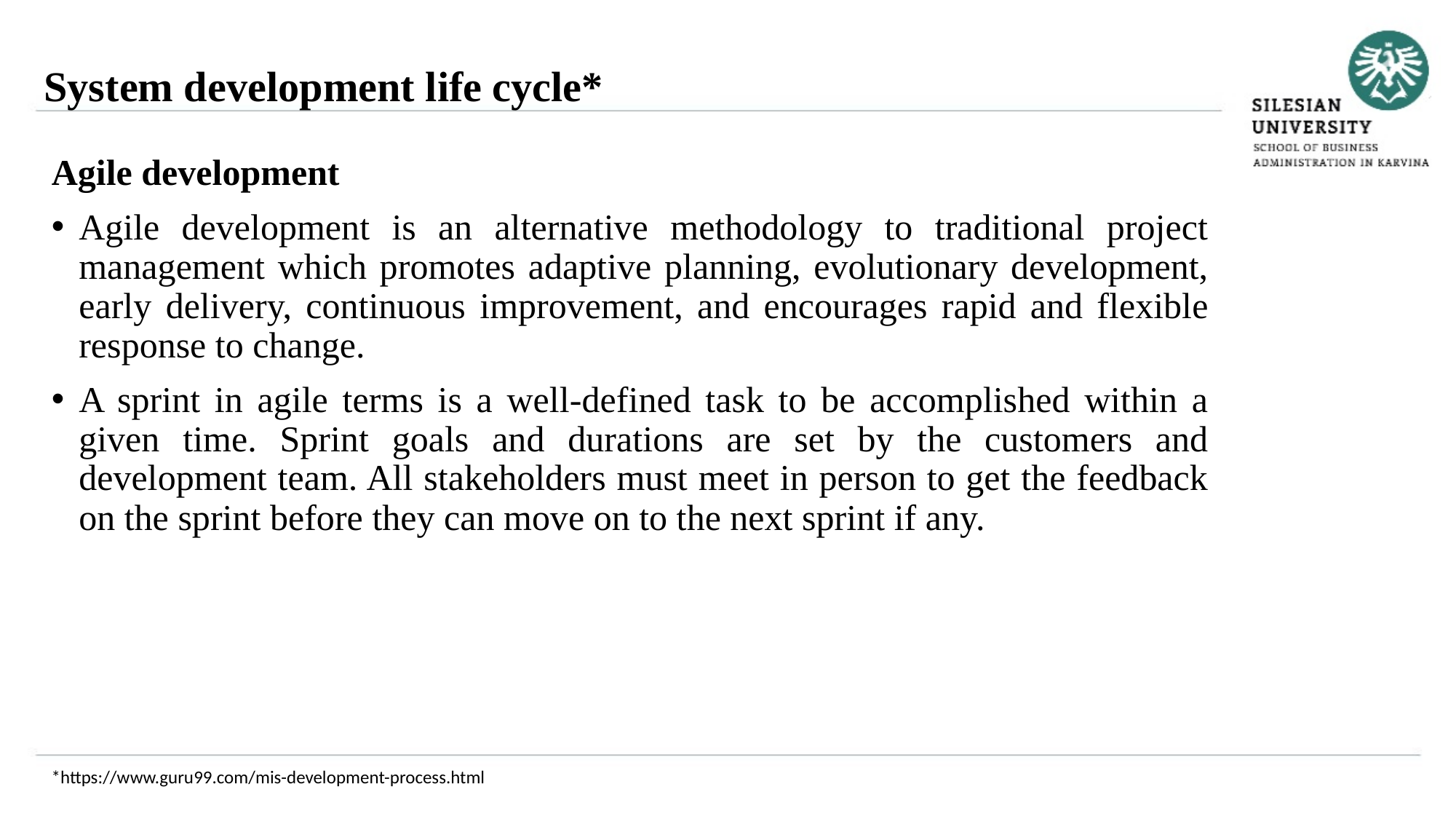

System development life cycle*

Agile development
Agile development is an alternative methodology to traditional project management which promotes adaptive planning, evolutionary development, early delivery, continuous improvement, and encourages rapid and flexible response to change.
A sprint in agile terms is a well-defined task to be accomplished within a given time. Sprint goals and durations are set by the customers and development team. All stakeholders must meet in person to get the feedback on the sprint before they can move on to the next sprint if any.

*https://www.guru99.com/mis-development-process.html